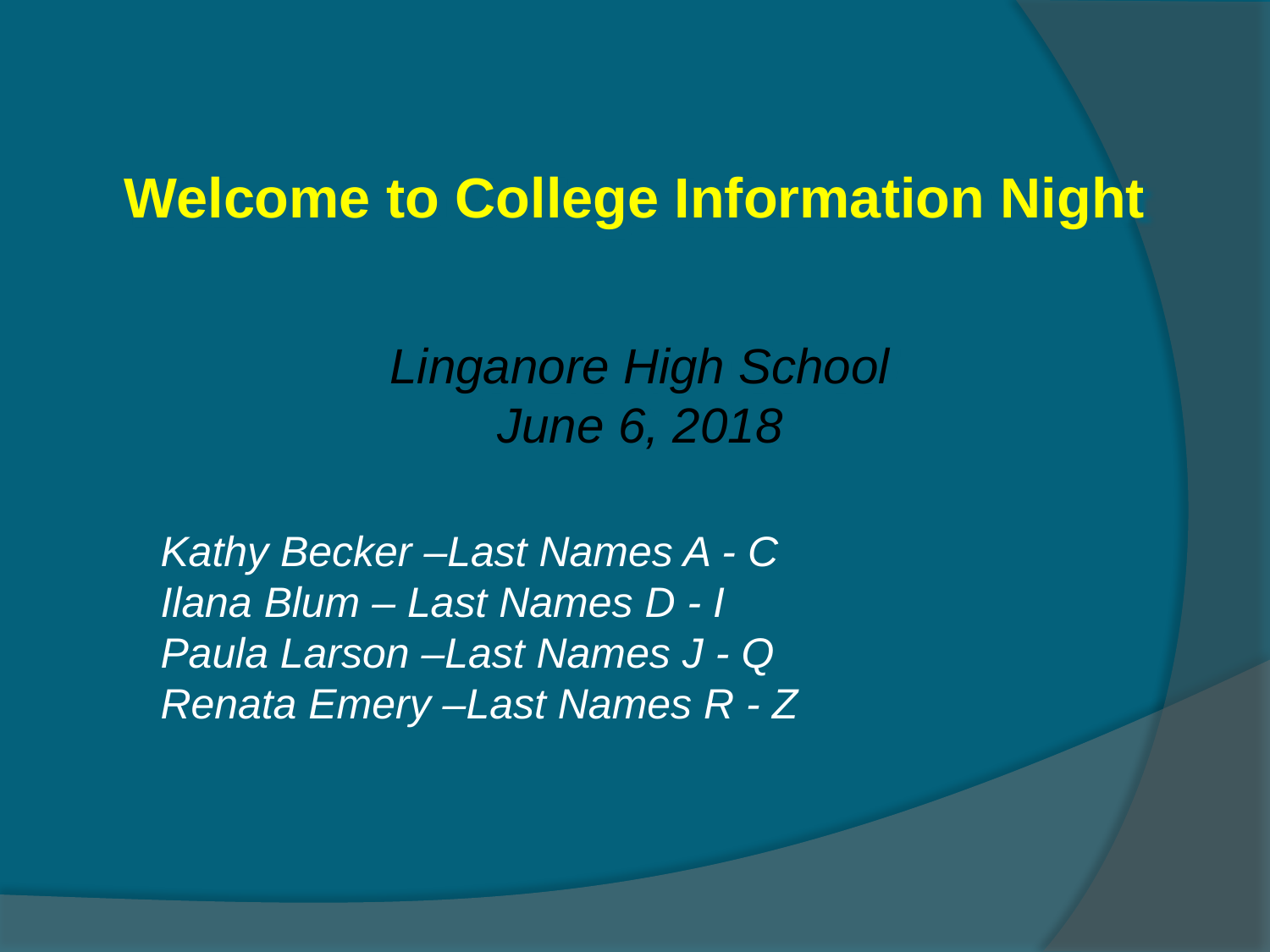

Welcome to College Information Night
Linganore High School
June 6, 2018
Kathy Becker –Last Names A - C
Ilana Blum – Last Names D - I
Paula Larson –Last Names J - Q
Renata Emery –Last Names R - Z